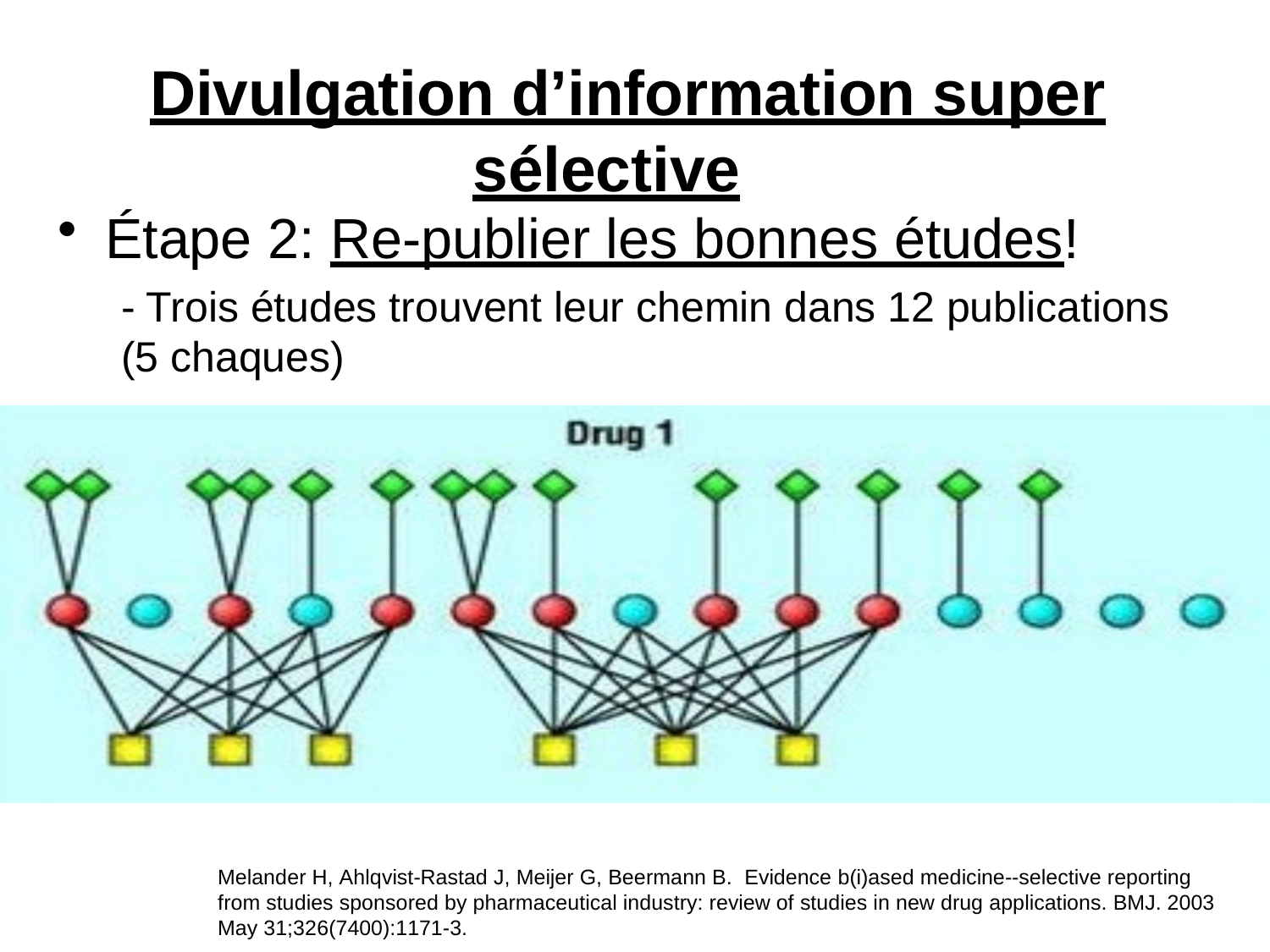

# Divulgation d’information super sélective
Étape 2: Re-publier les bonnes études!
- Trois études trouvent leur chemin dans 12 publications (5 chaques)

Melander H, Ahlqvist-Rastad J, Meijer G, Beermann B.  Evidence b(i)ased medicine--selective reporting from studies sponsored by pharmaceutical industry: review of studies in new drug applications. BMJ. 2003 May 31;326(7400):1171-3.